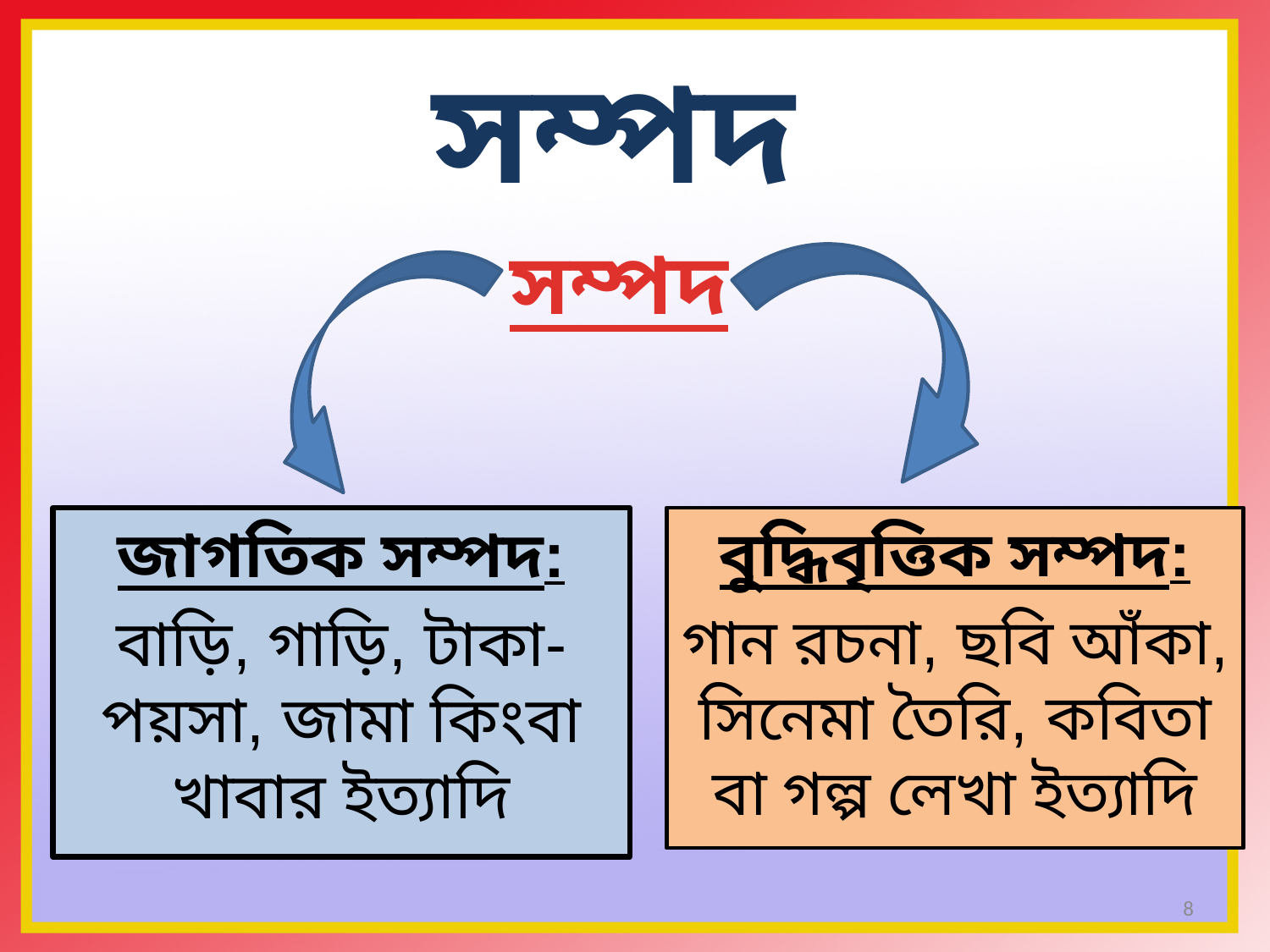

# সম্পদ
সম্পদ

জাগতিক সম্পদ:
বাড়ি, গাড়ি, টাকা-পয়সা, জামা কিংবা খাবার ইত্যাদি
বুদ্ধিবৃত্তিক সম্পদ:
গান রচনা, ছবি আঁকা, সিনেমা তৈরি, কবিতা বা গল্প লেখা ইত্যাদি
8